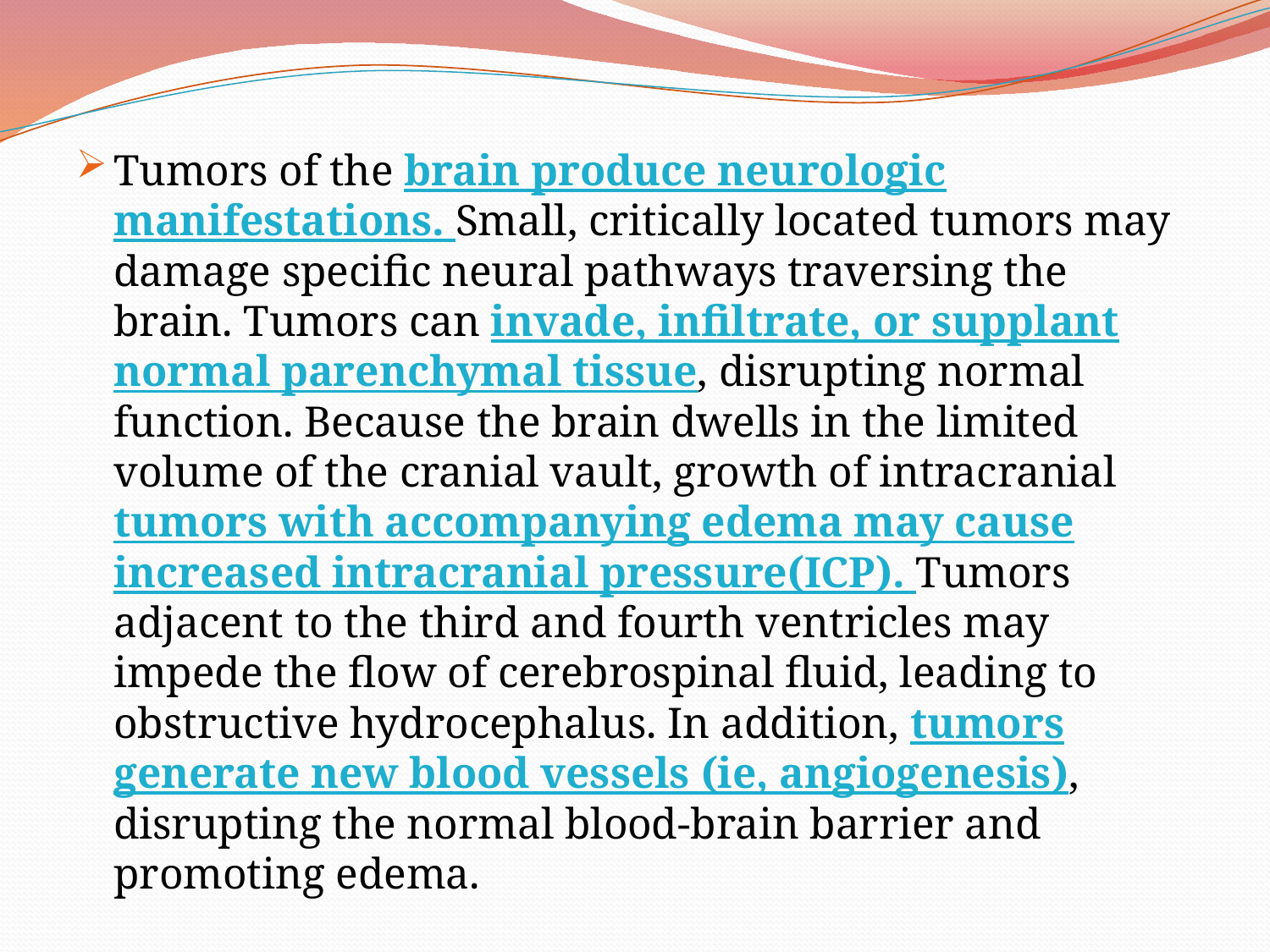

Tumors of the brain produce neurologic manifestations. Small, critically located tumors may damage specific neural pathways traversing the brain. Tumors can invade, infiltrate, or supplant normal parenchymal tissue, disrupting normal function. Because the brain dwells in the limited volume of the cranial vault, growth of intracranial tumors with accompanying edema may cause increased intracranial pressure(ICP). Tumors adjacent to the third and fourth ventricles may impede the flow of cerebrospinal fluid, leading to obstructive hydrocephalus. In addition, tumors generate new blood vessels (ie, angiogenesis), disrupting the normal blood-brain barrier and promoting edema.